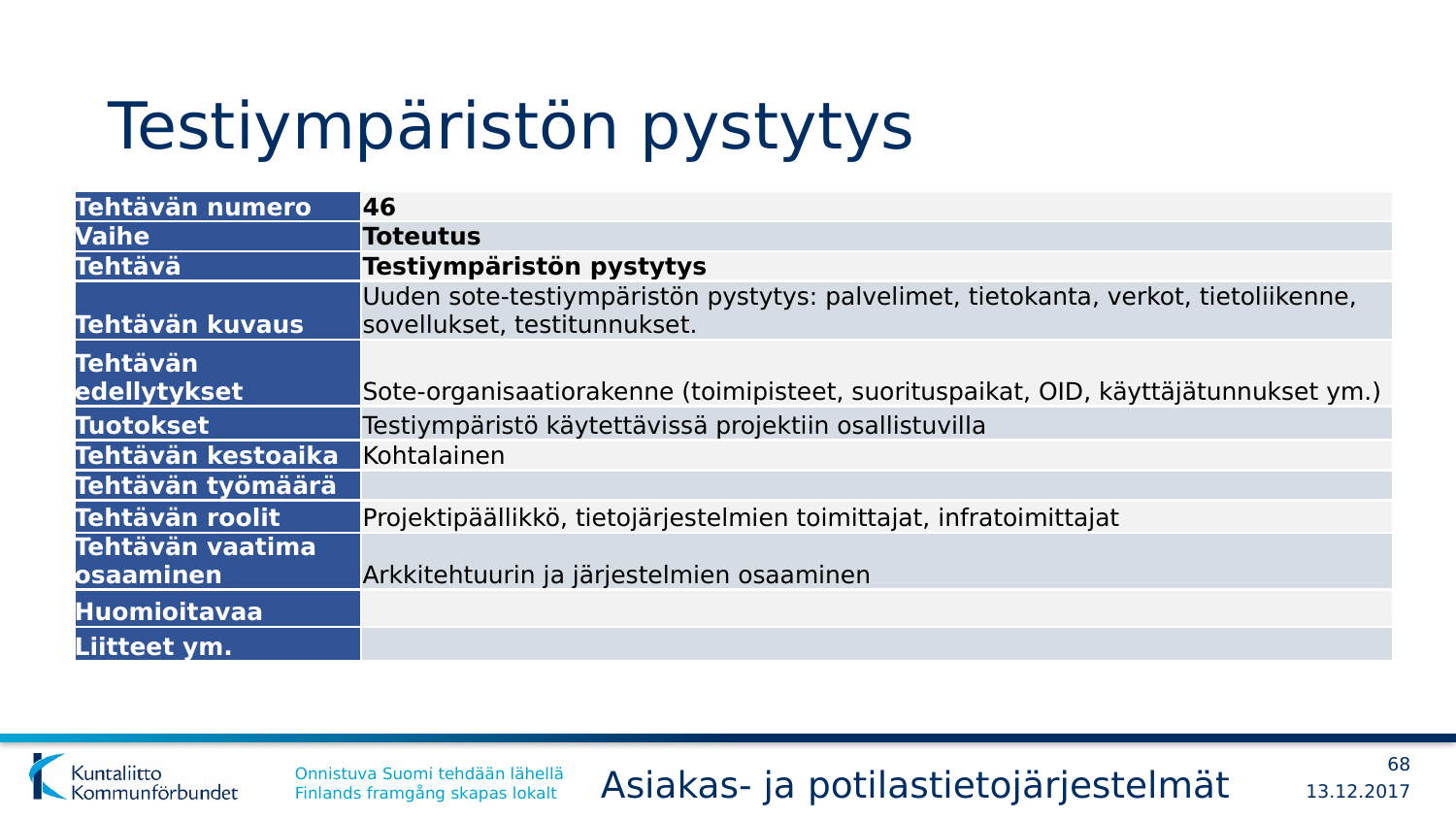

# Testiympäristön pystytys
| Tehtävän numero | 46 |
| --- | --- |
| Vaihe | Toteutus |
| Tehtävä | Testiympäristön pystytys |
| Tehtävän kuvaus | Uuden sote-testiympäristön pystytys: palvelimet, tietokanta, verkot, tietoliikenne, sovellukset, testitunnukset. |
| Tehtävän edellytykset | Sote-organisaatiorakenne (toimipisteet, suorituspaikat, OID, käyttäjätunnukset ym.) |
| Tuotokset | Testiympäristö käytettävissä projektiin osallistuvilla |
| Tehtävän kestoaika | Kohtalainen |
| Tehtävän työmäärä |  |
| Tehtävän roolit | Projektipäällikkö, tietojärjestelmien toimittajat, infratoimittajat |
| Tehtävän vaatima osaaminen | Arkkitehtuurin ja järjestelmien osaaminen |
| Huomioitavaa |  |
| Liitteet ym. |  |
68
Asiakas- ja potilastietojärjestelmät
13.12.2017